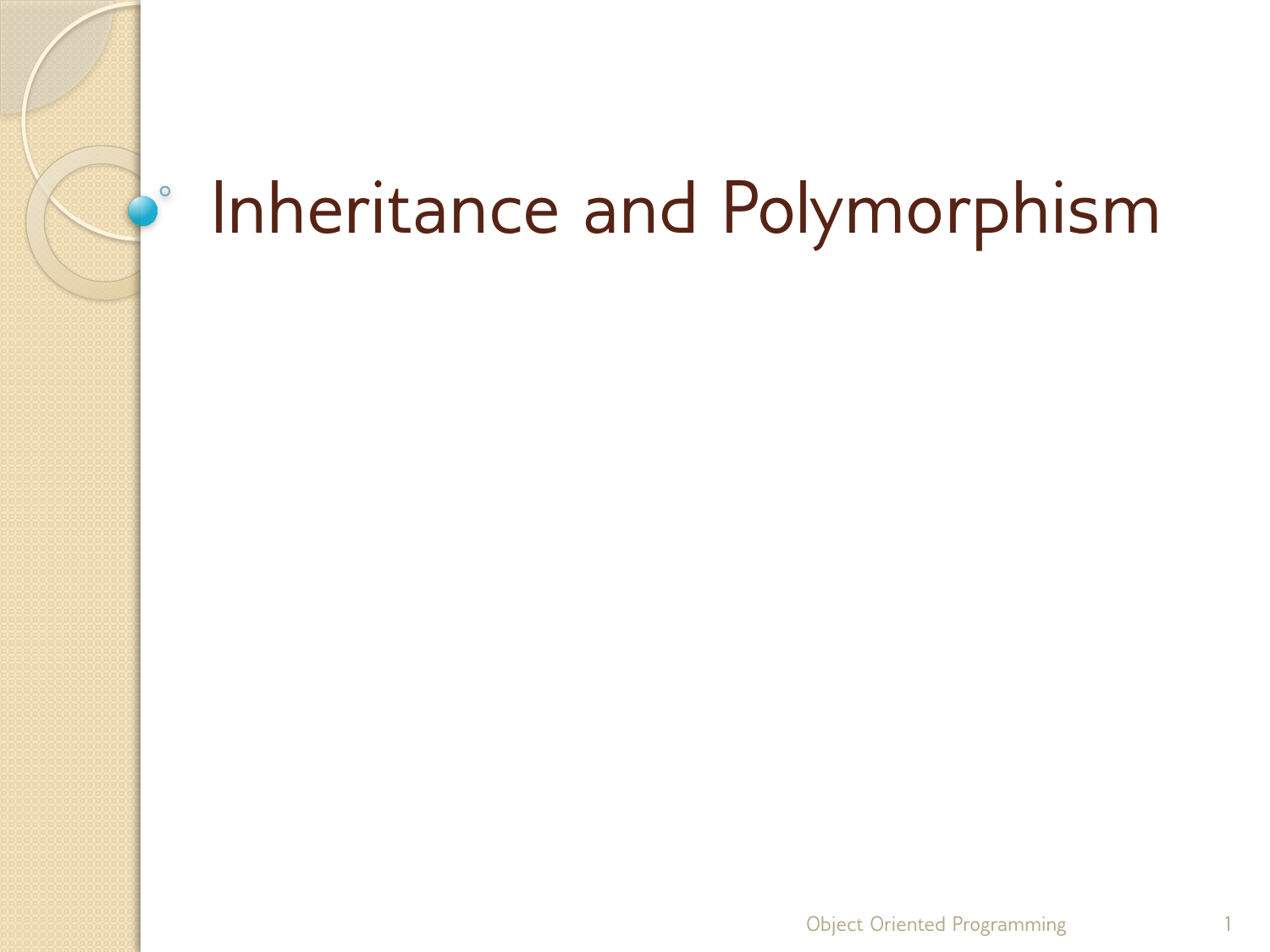

# Inheritance and Polymorphism

Object Oriented Programming
1